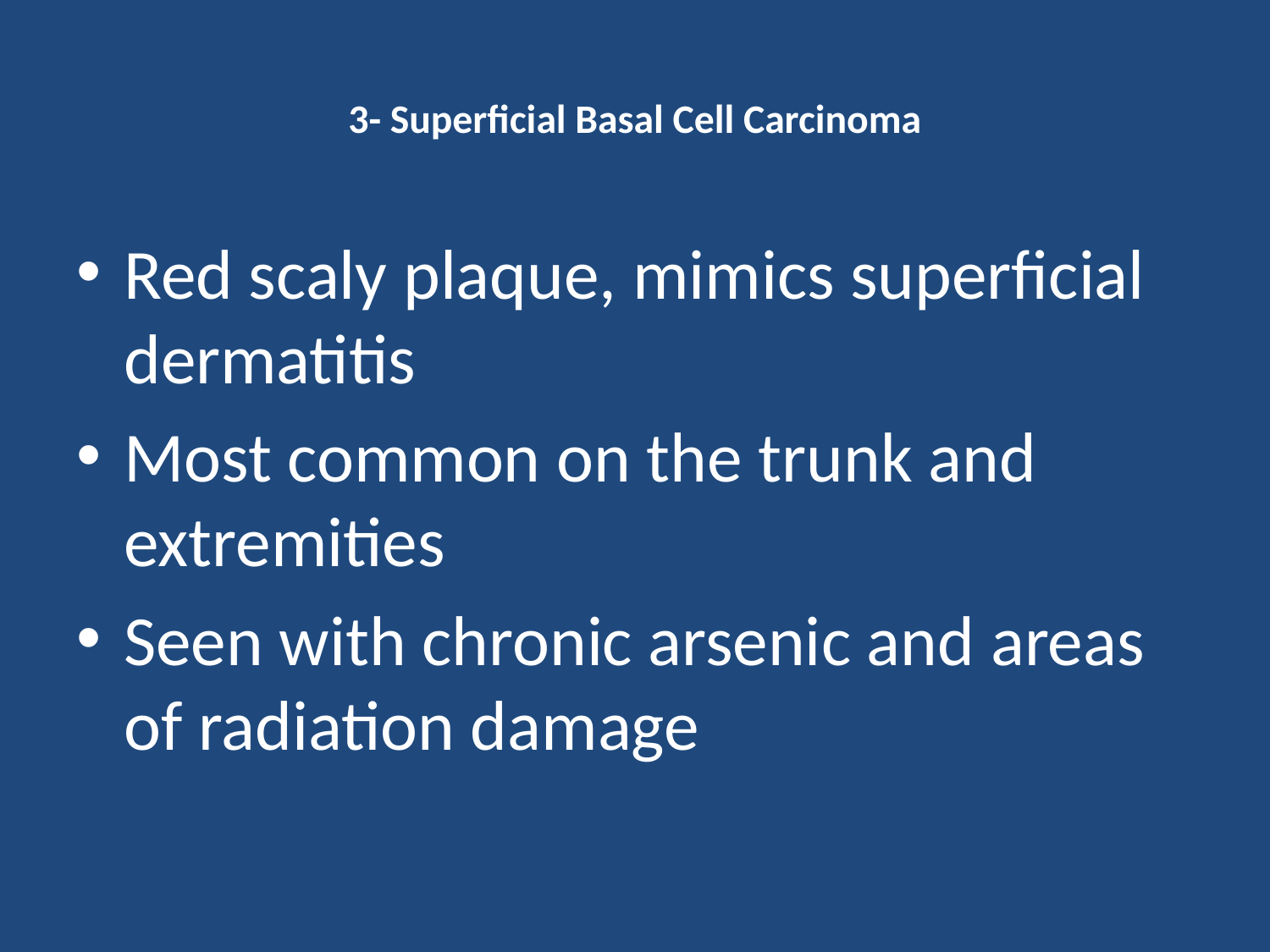

# 3- Superficial Basal Cell Carcinoma
Red scaly plaque, mimics superficial dermatitis
Most common on the trunk and extremities
Seen with chronic arsenic and areas of radiation damage